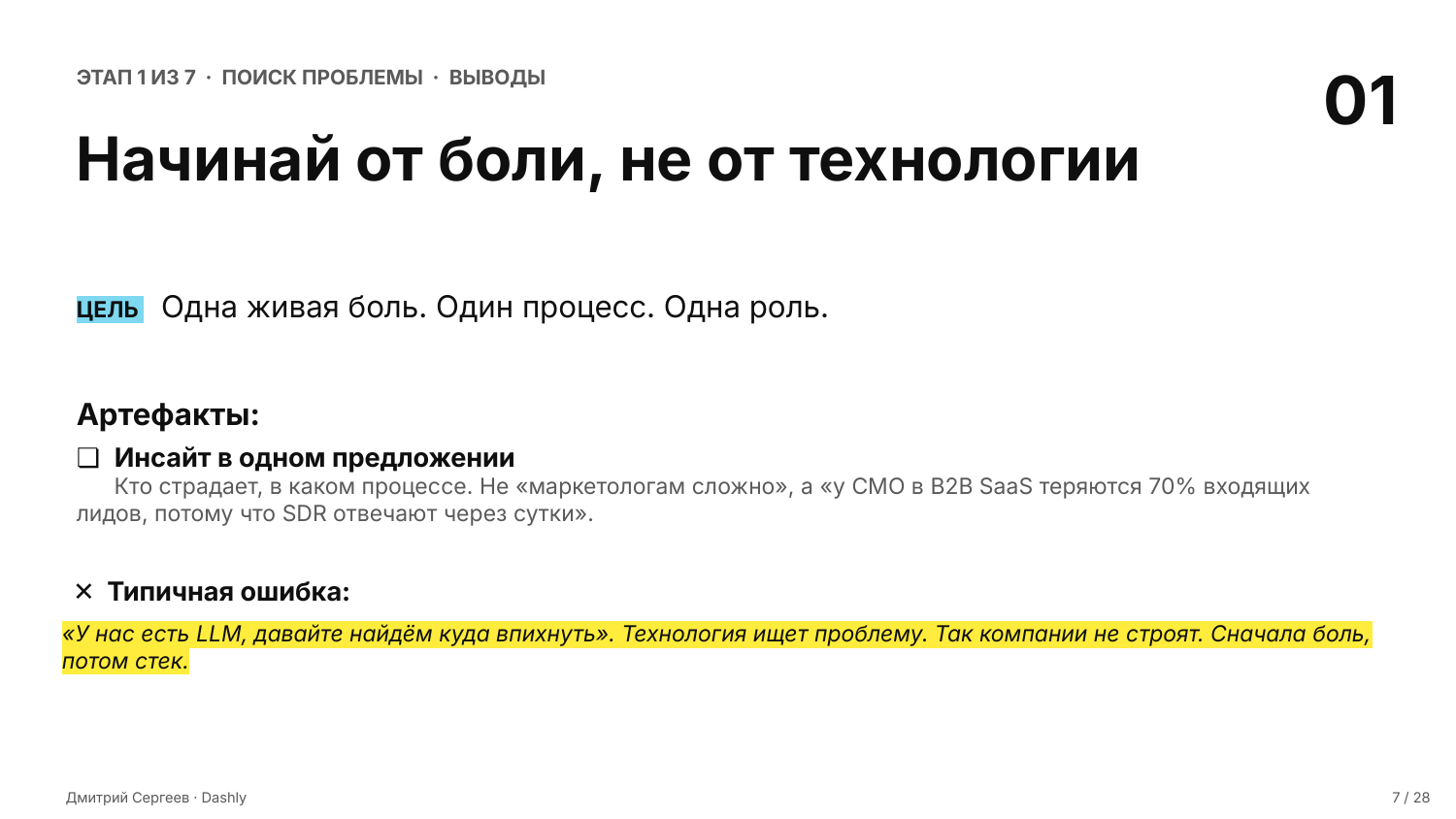

01
ЭТАП 1 ИЗ 7  ·  ПОИСК ПРОБЛЕМЫ  ·  ВЫВОДЫ
Начинай от боли, не от технологии
ЦЕЛЬ   Одна живая боль. Один процесс. Одна роль.
Артефакты:
❏  Инсайт в одном предложении
      Кто страдает, в каком процессе. Не «маркетологам сложно», а «у CMO в B2B SaaS теряются 70% входящих лидов, потому что SDR отвечают через сутки».
✕  Типичная ошибка:
«У нас есть LLM, давайте найдём куда впихнуть». Технология ищет проблему. Так компании не строят. Сначала боль, потом стек.
Дмитрий Сергеев · Dashly
7 / 28